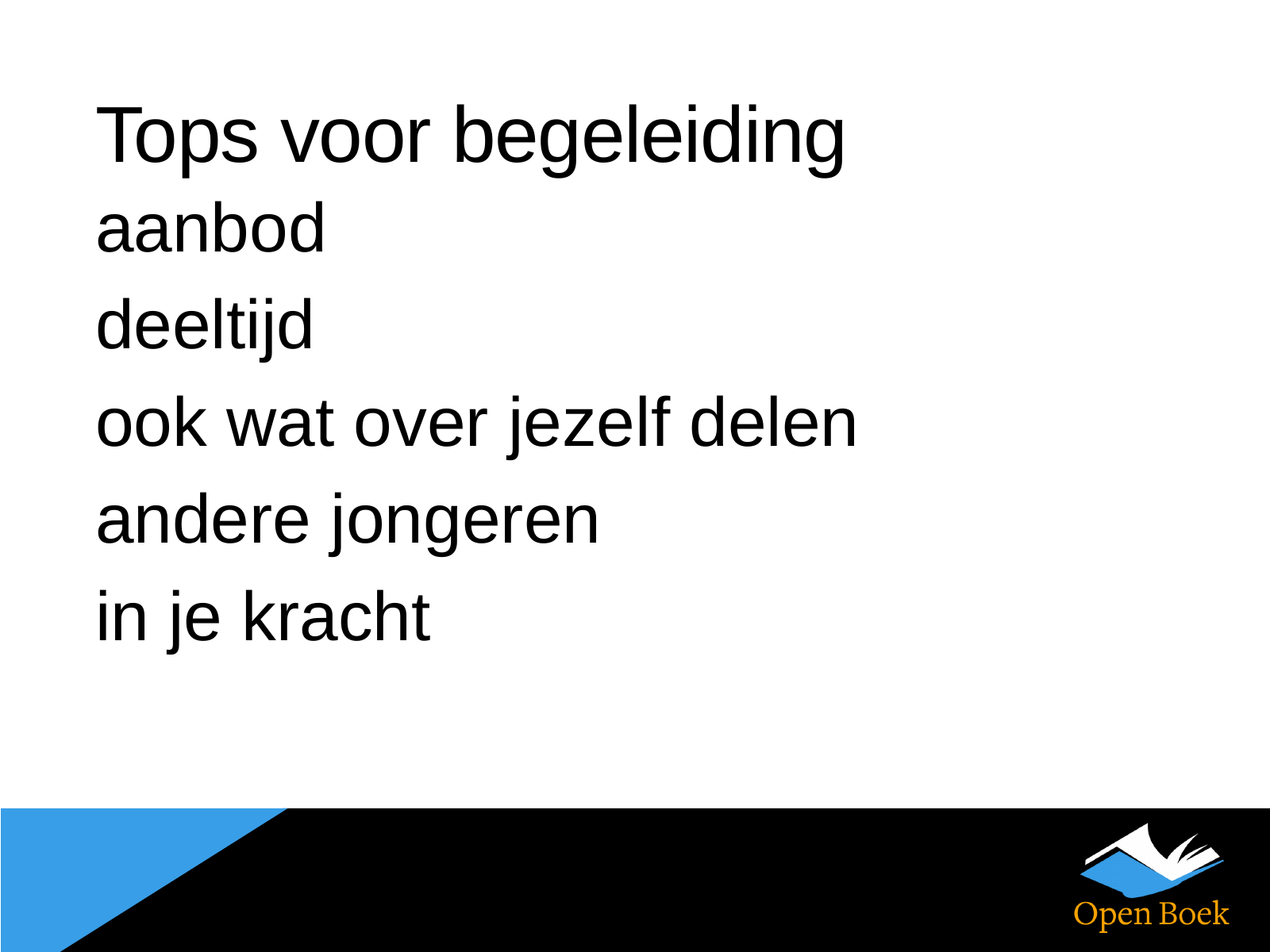

Tops voor begeleiding
aanbod
deeltijd
ook wat over jezelf delen
andere jongeren
in je kracht